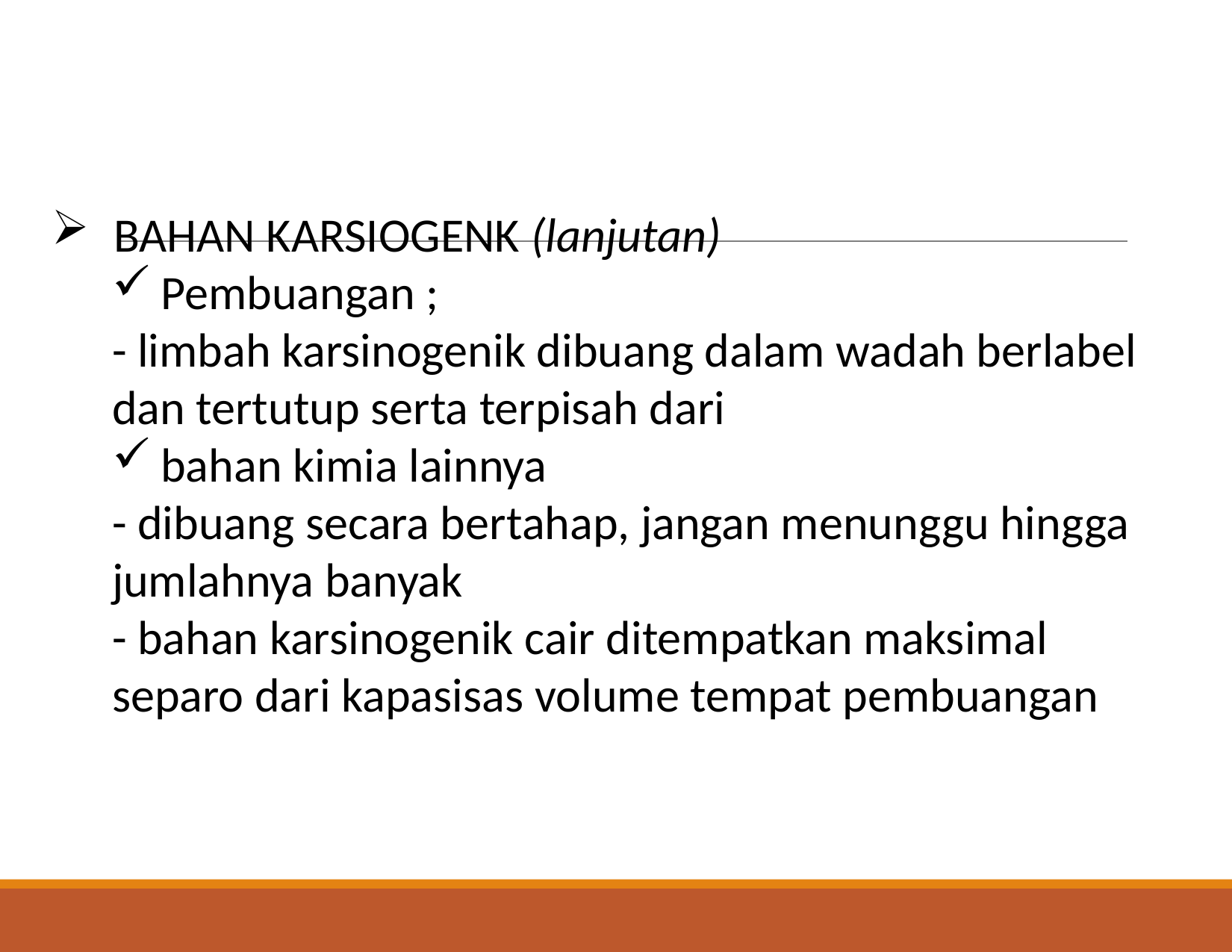

BAHAN KARSIOGENK (lanjutan)
Pembuangan ;
- limbah karsinogenik dibuang dalam wadah berlabel dan tertutup serta terpisah dari
bahan kimia lainnya
- dibuang secara bertahap, jangan menunggu hingga jumlahnya banyak
- bahan karsinogenik cair ditempatkan maksimal separo dari kapasisas volume tempat pembuangan